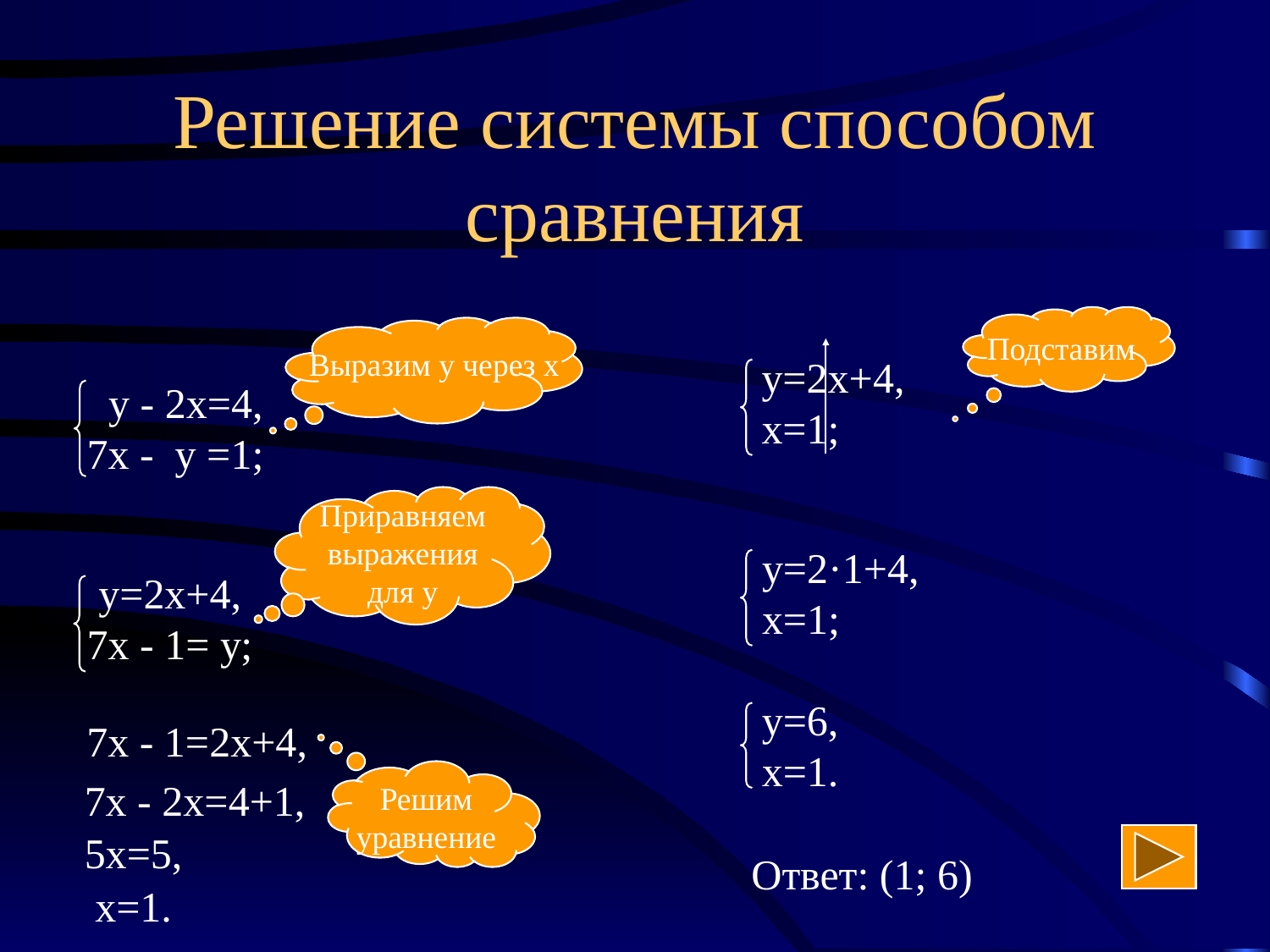

# Решение системы способом сравнения
Подставим

Выразим у через х
у=2х+4,
х=1;

  у - 2х=4,
7х -  у =1;

Приравняем
выражения
для у
у=2·1+4,
х=1;

у=2х+4,
7х - 1= у;

у=6,
х=1.

7х - 1=2х+4,
Решим
уравнение
7х - 2х=4+1,
5х=5,

Ответ: (1; 6)
х=1.